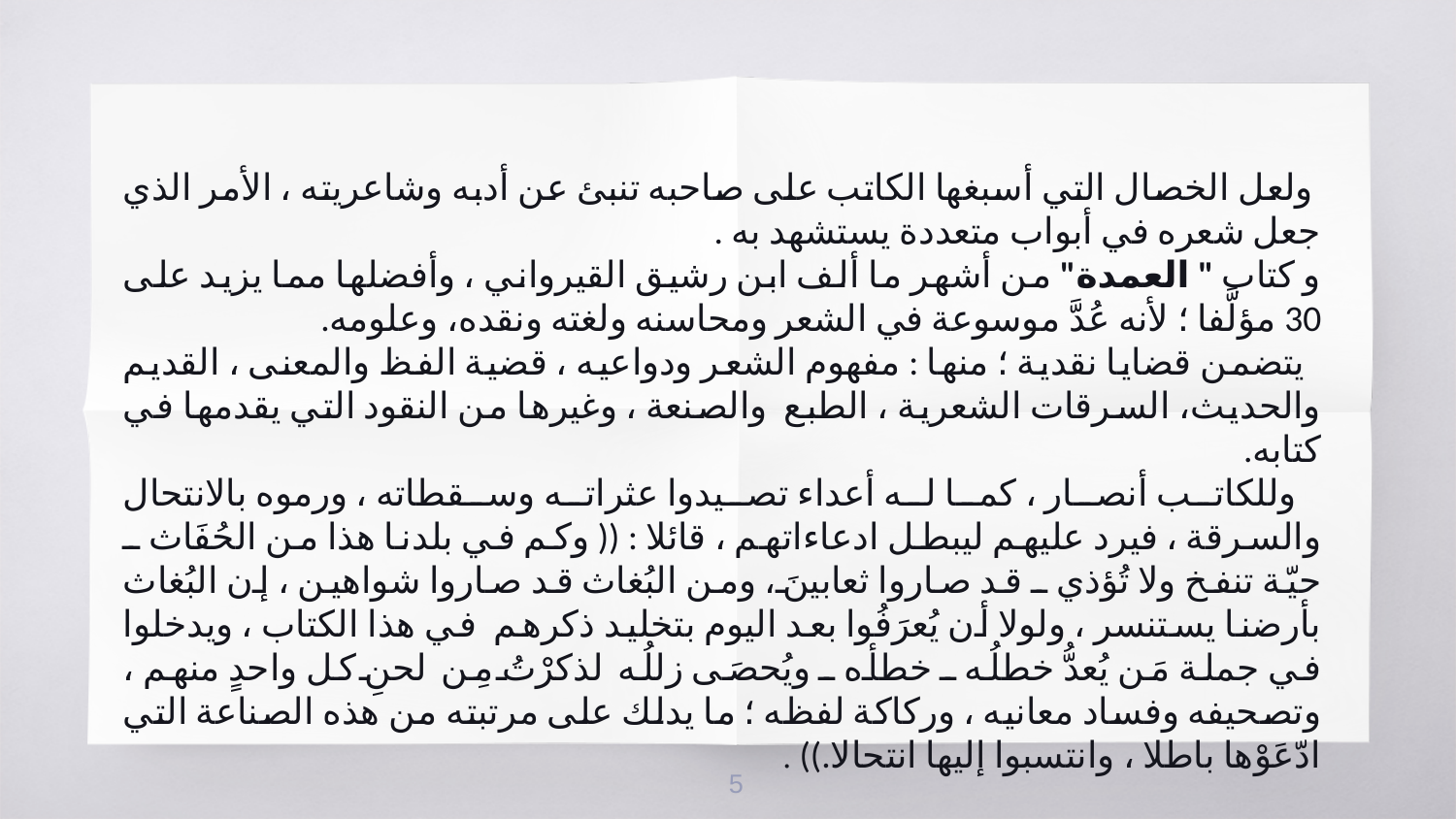

ولعل الخصال التي أسبغها الكاتب على صاحبه تنبئ عن أدبه وشاعريته ، الأمر الذي جعل شعره في أبواب متعددة يستشهد به .
و كتاب " العمدة" من أشهر ما ألف ابن رشيق القيرواني ، وأفضلها مما يزيد على 30 مؤلَّفا ؛ لأنه عُدَّ موسوعة في الشعر ومحاسنه ولغته ونقده، وعلومه.
  يتضمن قضايا نقدية ؛ منها : مفهوم الشعر ودواعيه ، قضية الفظ والمعنى ، القديم والحديث، السرقات الشعرية ، الطبع  والصنعة ، وغيرها من النقود التي يقدمها في كتابه.
   وللكاتب أنصار ، كما له أعداء تصيدوا عثراته وسقطاته ، ورموه بالانتحال والسرقة ، فيرد عليهم ليبطل ادعاءاتهم ، قائلا : (( وكم في بلدنا هذا من الحُفَاث ـ حيّة تنفخ ولا تُؤذي ـ قد صاروا ثعابينَ، ومن البُغاث قد صاروا شواهين ، إن البُغاث بأرضنا يستنسر ، ولولا أن يُعرَفُوا بعد اليوم بتخليد ذكرهم  في هذا الكتاب ، ويدخلوا في جملة مَن يُعدُّ خطلُه ـ خطأه ـ ويُحصَى زللُه لذكرْتُ مِن لحنِ كل واحدٍ منهم ، وتصحيفه وفساد معانيه ، وركاكة لفظه ؛ ما يدلك على مرتبته من هذه الصناعة التي ادّعَوْها باطلا ، وانتسبوا إليها انتحالا.)) .
5